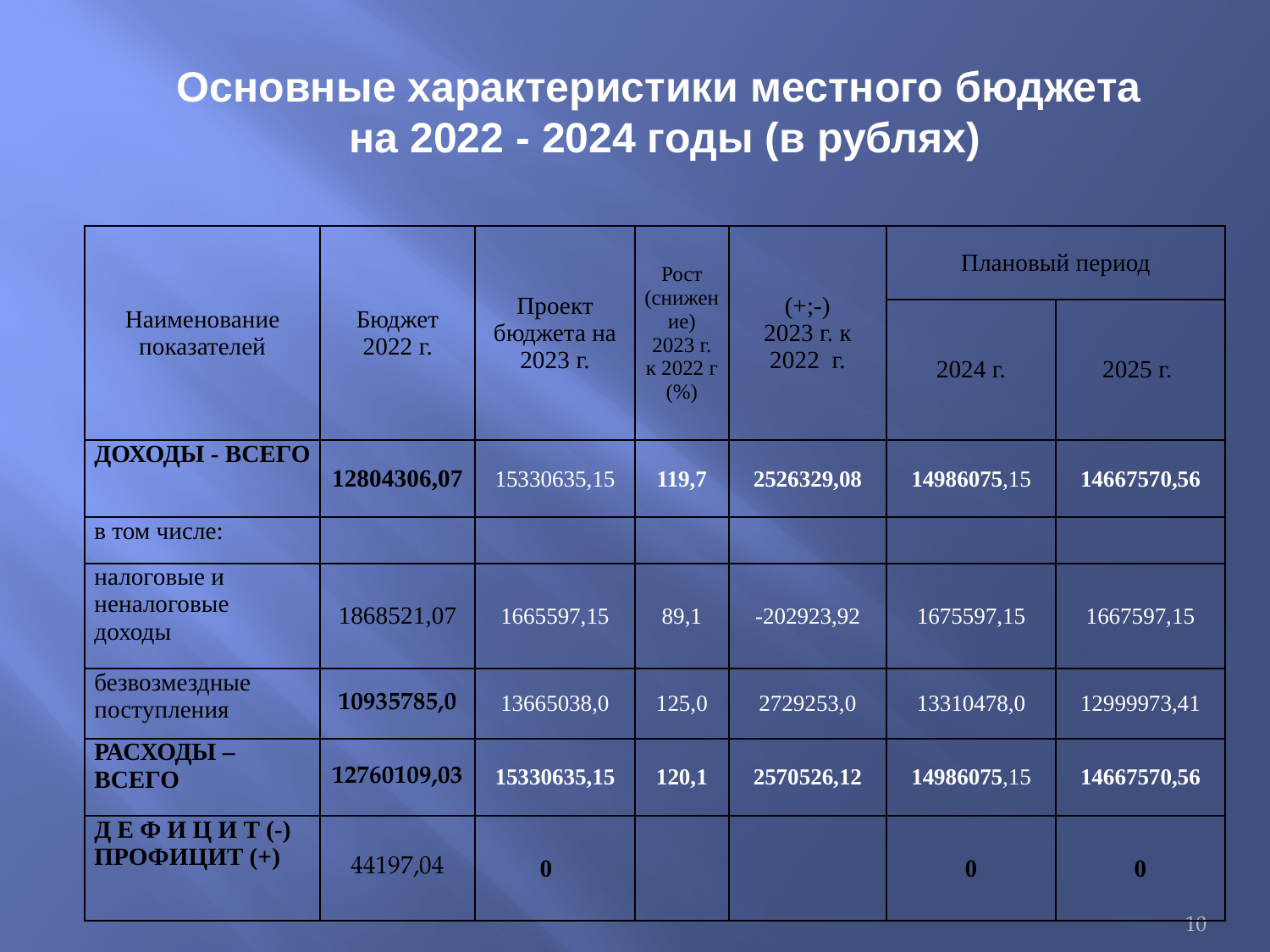

# Основные характеристики местного бюджета на 2022 - 2024 годы (в рублях)

| Наименование показателей | Бюджет 2022 г. | Проект бюджета на 2023 г. | Рост (снижение) 2023 г. к 2022 г (%) | (+;-) 2023 г. к 2022 г. | Плановый период |  |
| --- | --- | --- | --- | --- | --- | --- |
|  |  |  |  |  | 2024 г. | 2025 г. |
| ДОХОДЫ - ВСЕГО | 12804306,07 | 15330635,15 | 119,7 | 2526329,08 | 14986075,15 | 14667570,56 |
| в том числе: |  |  |  |  |  |  |
| налоговые и неналоговые доходы | 1868521,07 | 1665597,15 | 89,1 | -202923,92 | 1675597,15 | 1667597,15 |
| безвозмездные поступления | 10935785,0 | 13665038,0 | 125,0 | 2729253,0 | 13310478,0 | 12999973,41 |
| РАСХОДЫ – ВСЕГО | 12760109,03 | 15330635,15 | 120,1 | 2570526,12 | 14986075,15 | 14667570,56 |
| Д Е Ф И Ц И Т (-) ПРОФИЦИТ (+) | 44197,04 | 0 |  |  | 0 | 0 |
10